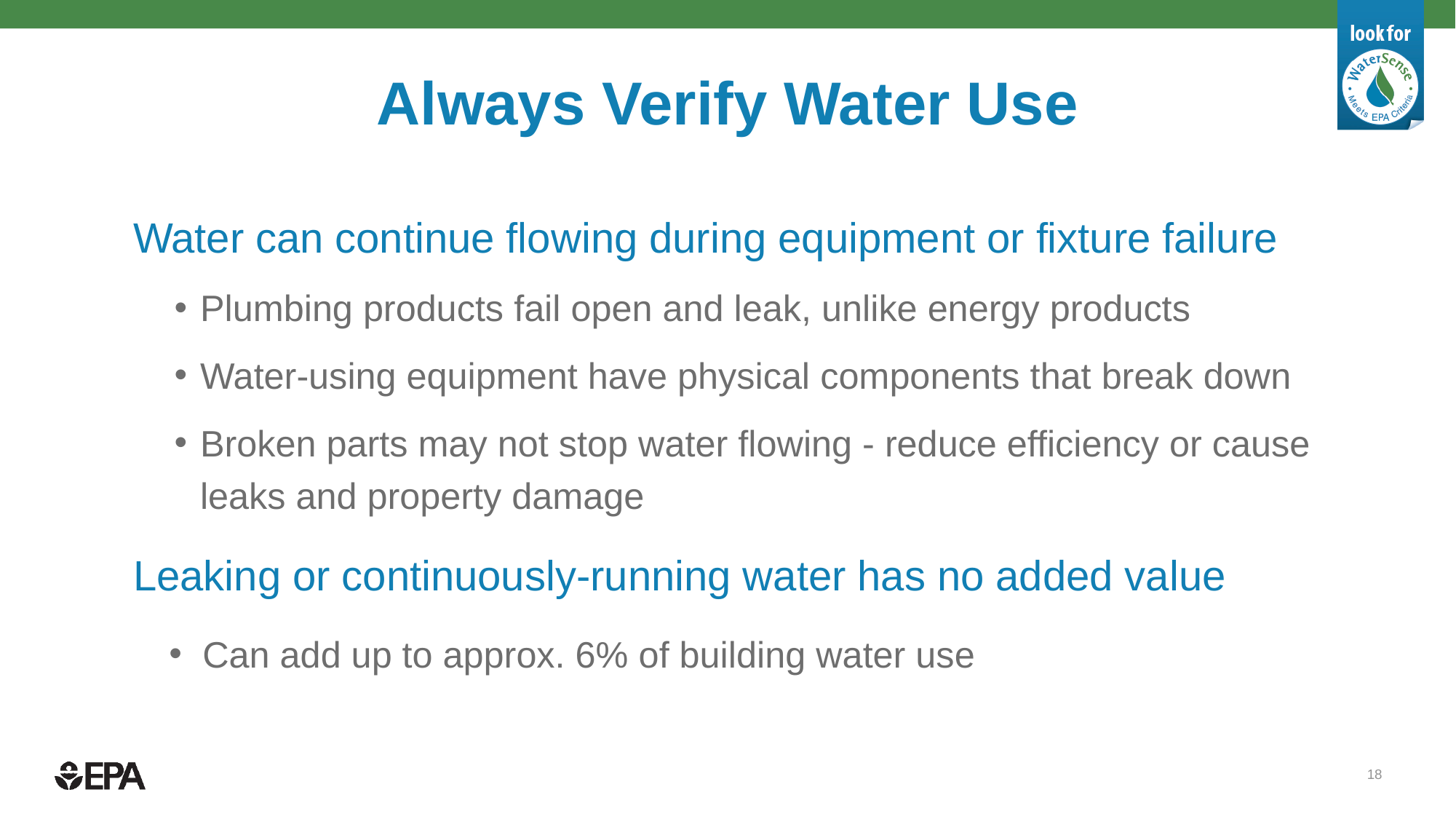

# Always Verify Water Use
Water can continue flowing during equipment or fixture failure
Plumbing products fail open and leak, unlike energy products
Water-using equipment have physical components that break down
Broken parts may not stop water flowing - reduce efficiency or cause leaks and property damage
Leaking or continuously-running water has no added value
Can add up to approx. 6% of building water use

18